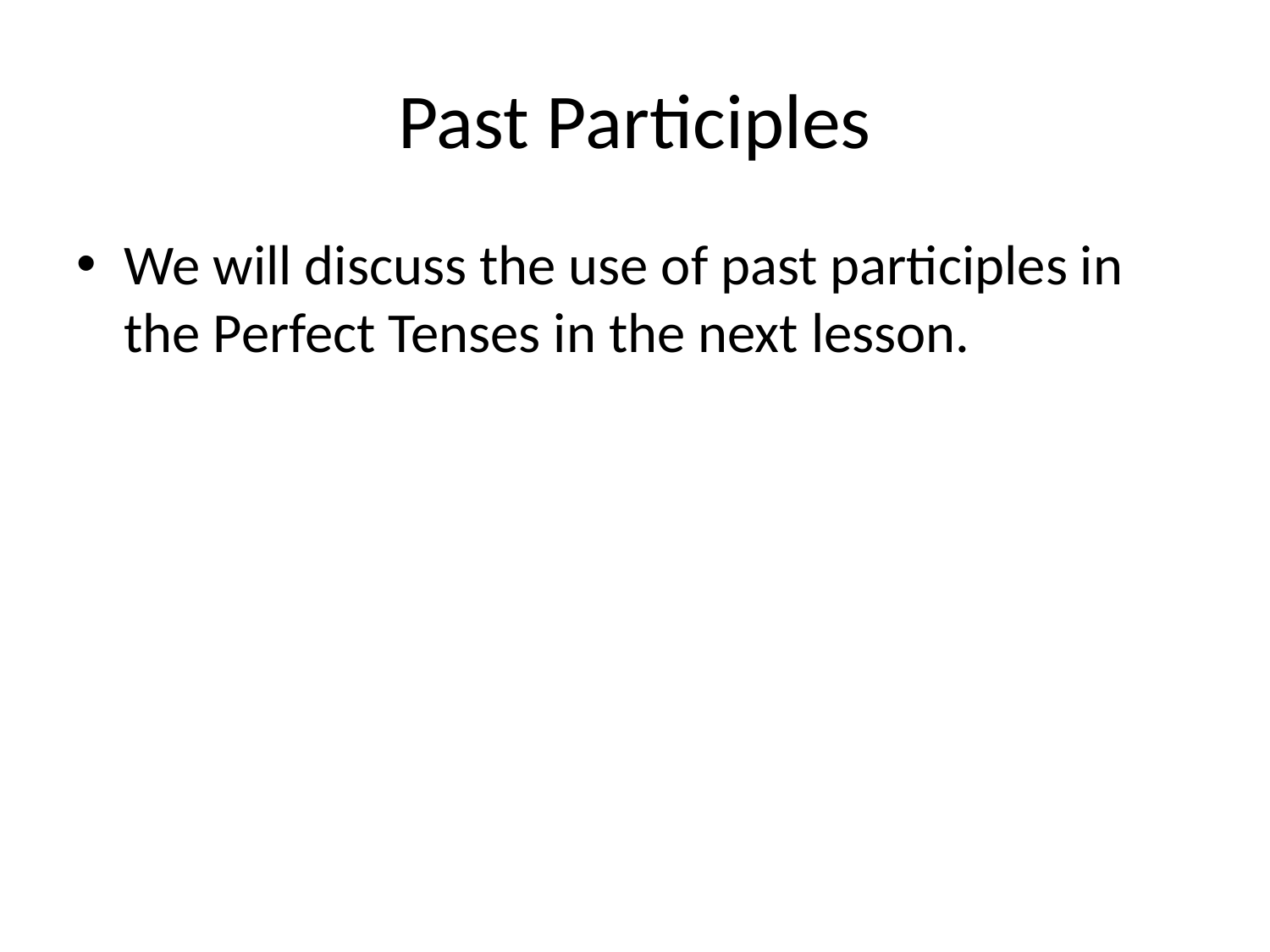

# Past Participles
We will discuss the use of past participles in the Perfect Tenses in the next lesson.